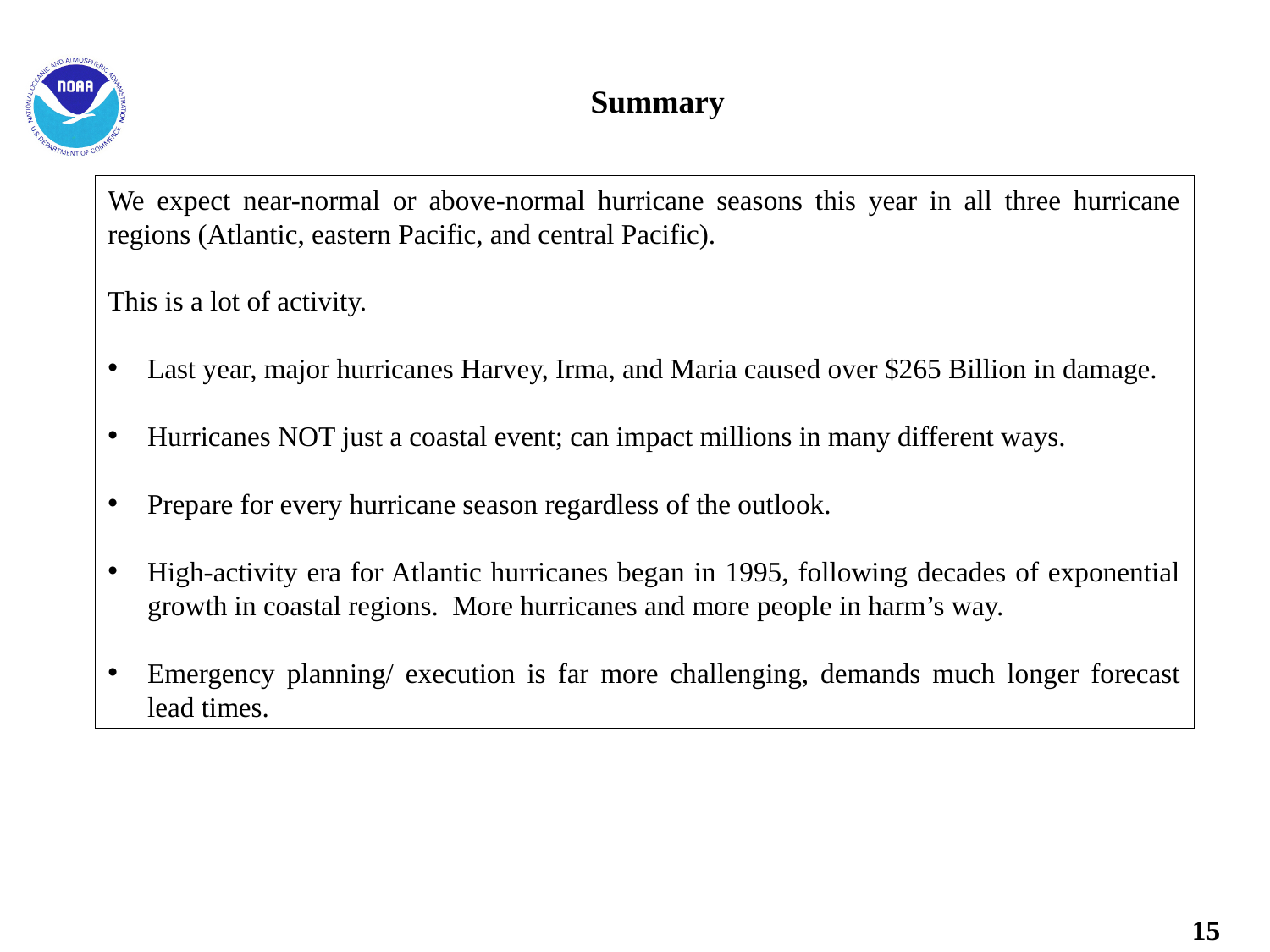

# Summary
We expect near-normal or above-normal hurricane seasons this year in all three hurricane regions (Atlantic, eastern Pacific, and central Pacific).

This is a lot of activity.

Last year, major hurricanes Harvey, Irma, and Maria caused over $265 Billion in damage.

Hurricanes NOT just a coastal event; can impact millions in many different ways.

Prepare for every hurricane season regardless of the outlook.

High-activity era for Atlantic hurricanes began in 1995, following decades of exponential growth in coastal regions.  More hurricanes and more people in harm’s way.

Emergency planning/ execution is far more challenging, demands much longer forecast lead times.
15